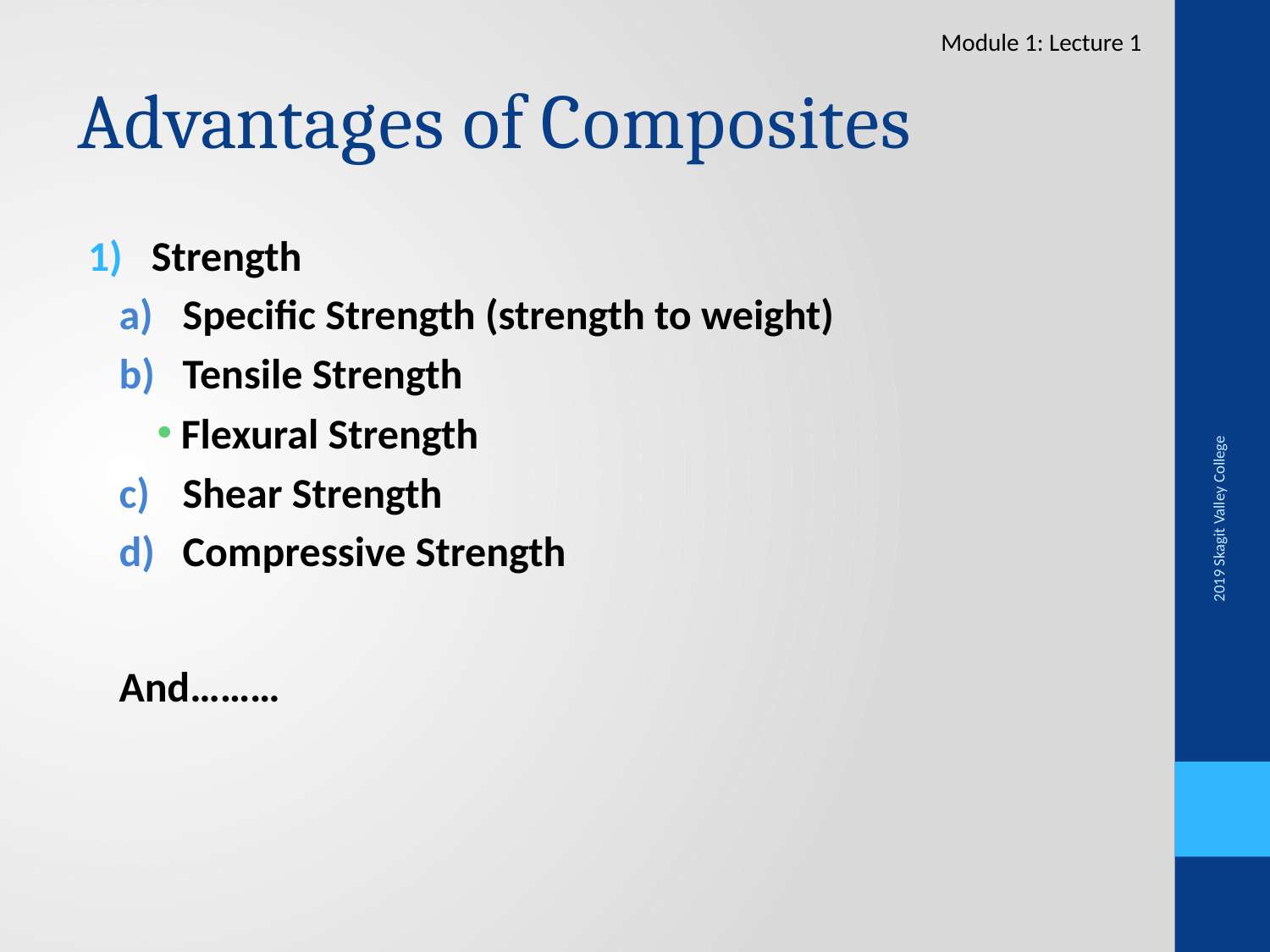

Module 1: Lecture 1
# Advantages of Composites
Strength
Specific Strength (strength to weight)
Tensile Strength
Flexural Strength
Shear Strength
Compressive Strength

And………
2019 Skagit Valley College